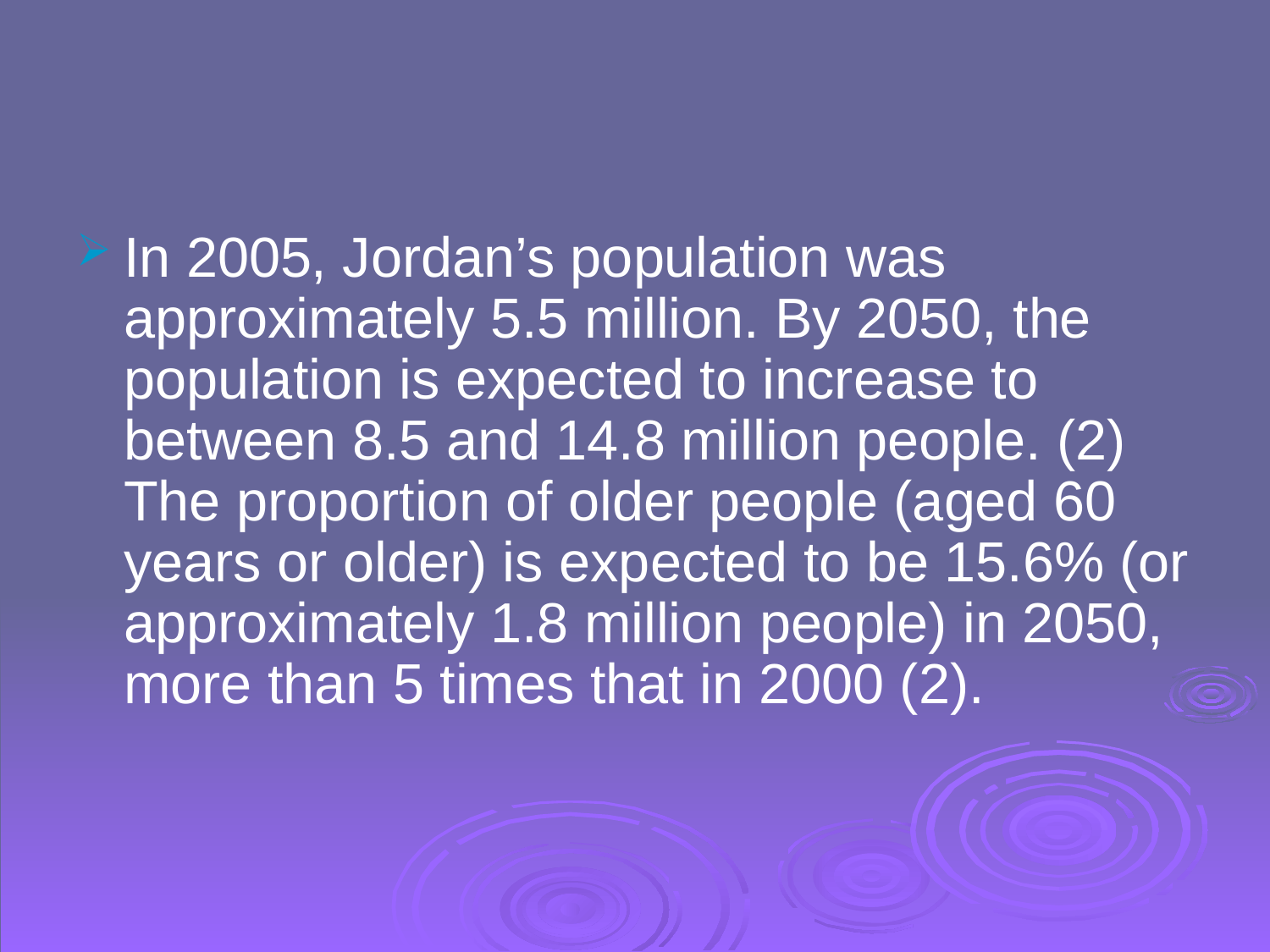

#
In 2005, Jordan’s population was approximately 5.5 million. By 2050, the population is expected to increase to between 8.5 and 14.8 million people. (2) The proportion of older people (aged 60 years or older) is expected to be 15.6% (or approximately 1.8 million people) in 2050, more than 5 times that in 2000 (2).